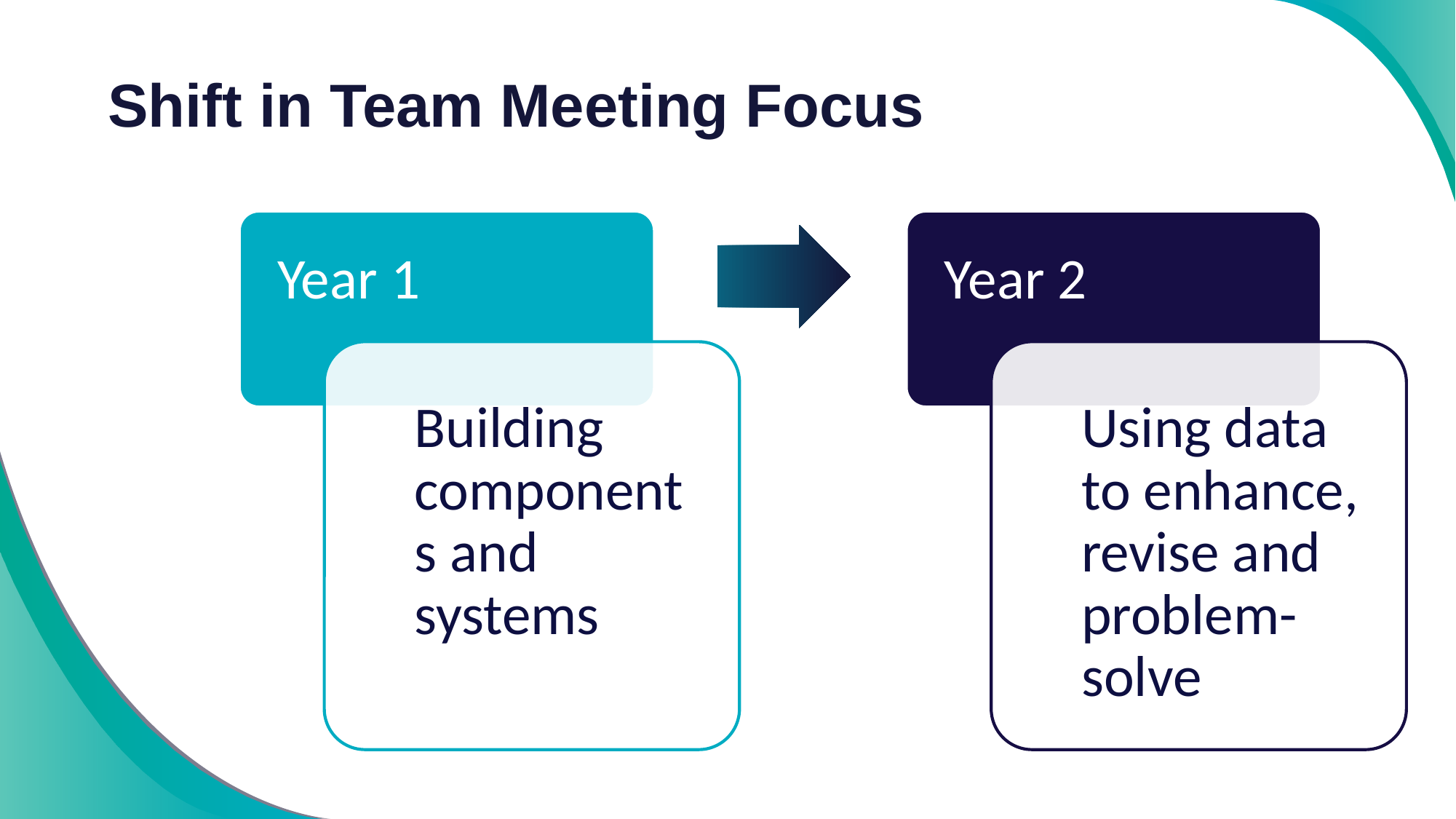

# Shift in Team Meeting Focus
Year 1
Building components and systems

Year 2
Using data to enhance, revise and problem-solve